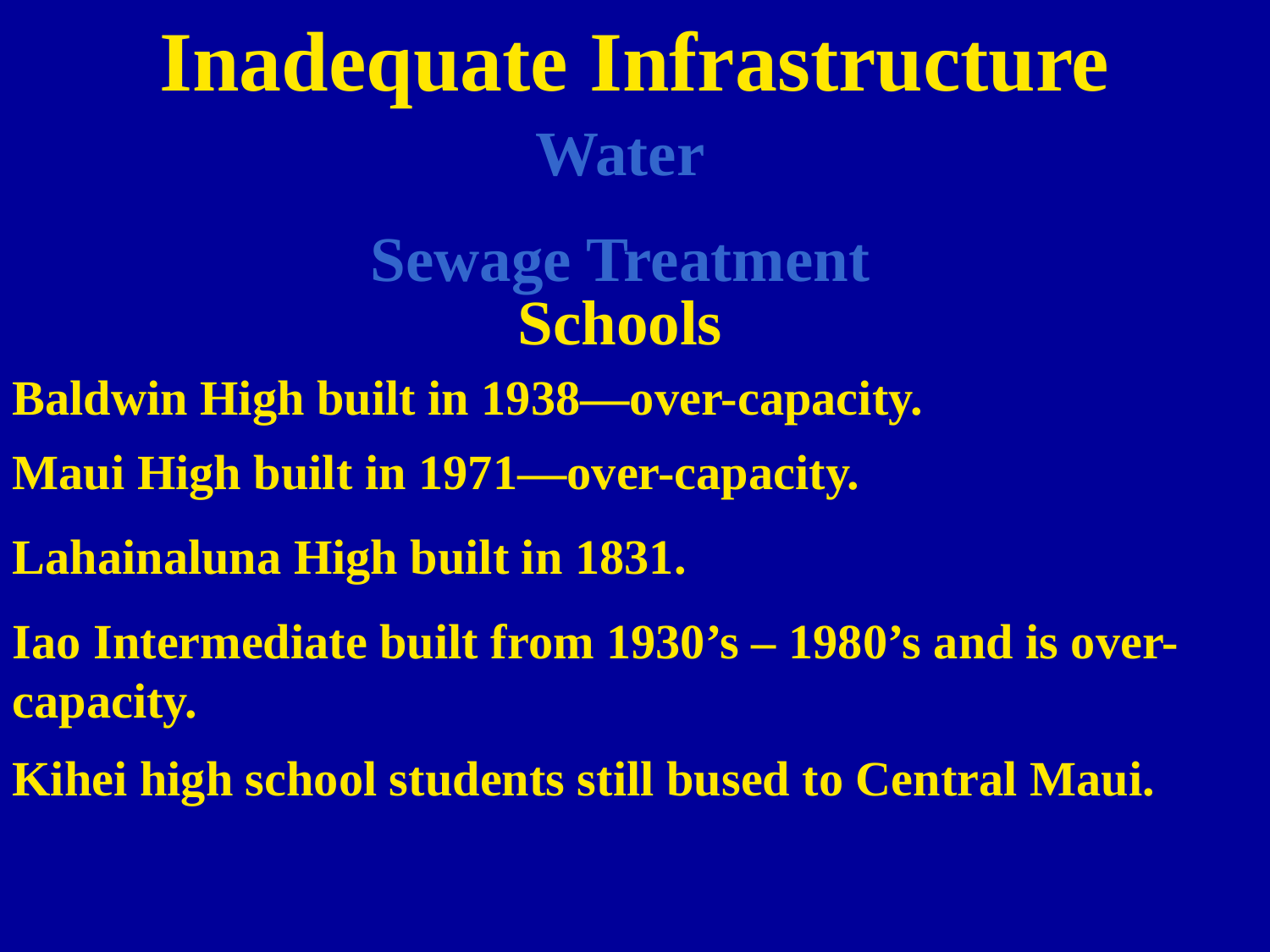

Inadequate Infrastructure
Water
Sewage Treatment
Schools
Baldwin High built in 1938—over-capacity.
Maui High built in 1971—over-capacity.
Lahainaluna High built in 1831.
Iao Intermediate built from 1930’s – 1980’s and is over-capacity.
Kihei high school students still bused to Central Maui.